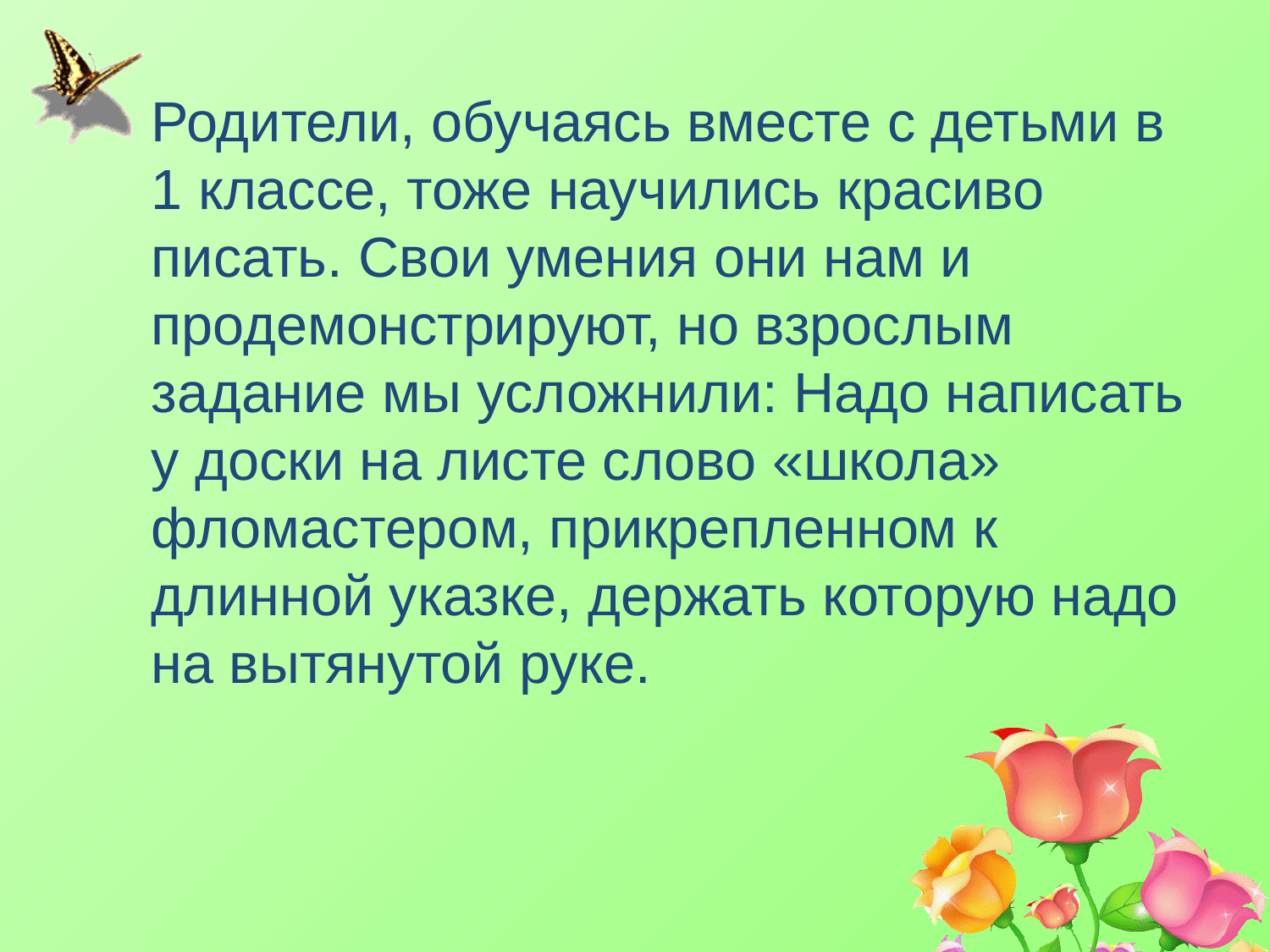

Родители, обучаясь вместе с детьми в 1 классе, тоже научились красиво писать. Свои умения они нам и продемонстрируют, но взрослым задание мы усложнили: Надо написать у доски на листе слово «школа» фломастером, прикрепленном к длинной указке, держать которую надо на вытянутой руке.